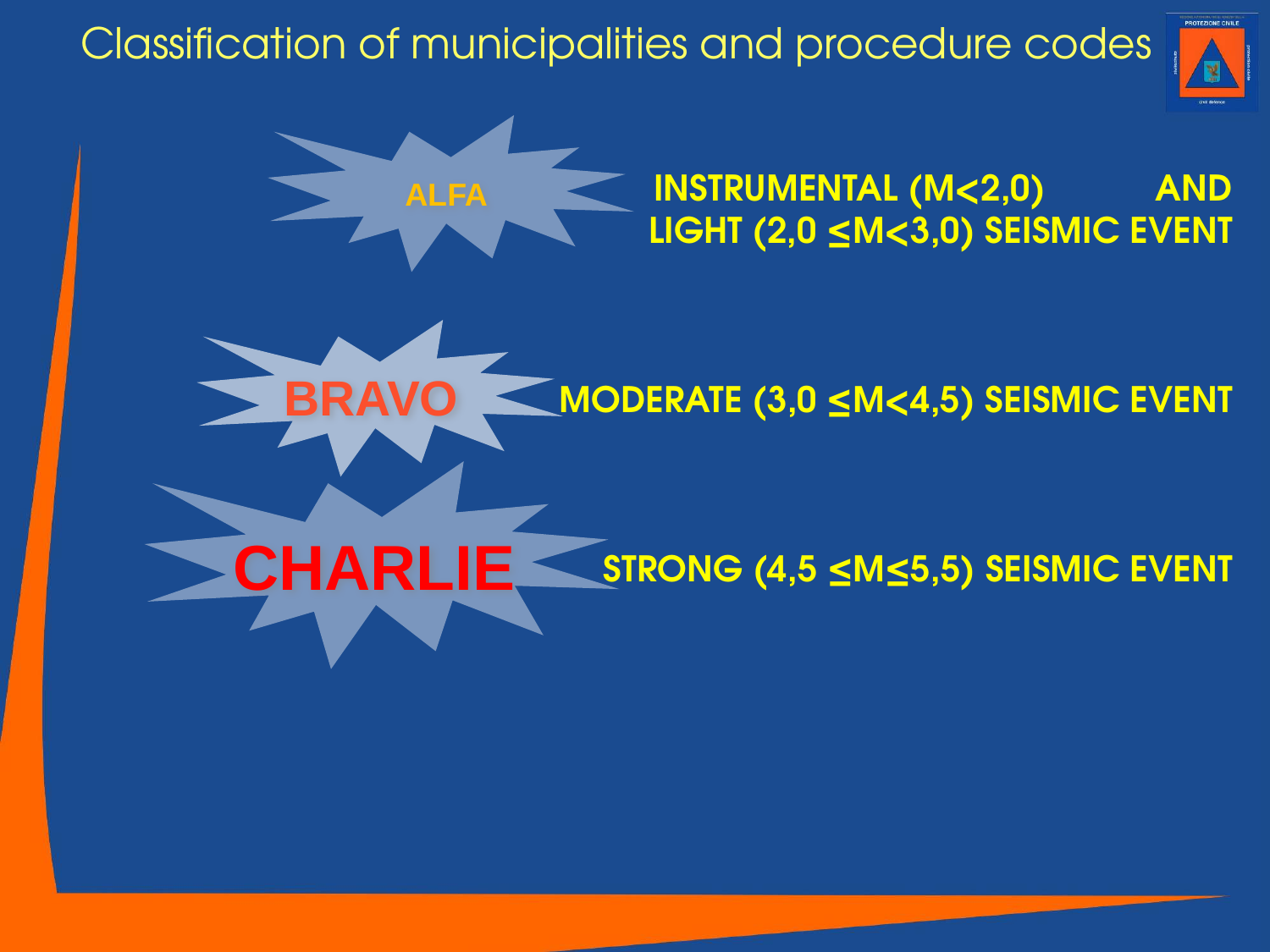

# Classification of municipalities and procedure codes

INSTRUMENTAL (M<2,0)           AND
LIGHT (2,0 ≤M<3,0) SEISMIC EVENT

MODERATE (3,0 ≤M<4,5) SEISMIC EVENT

STRONG (4,5 ≤M≤5,5) SEISMIC EVENT

ALFA

BRAVO

CHARLIE